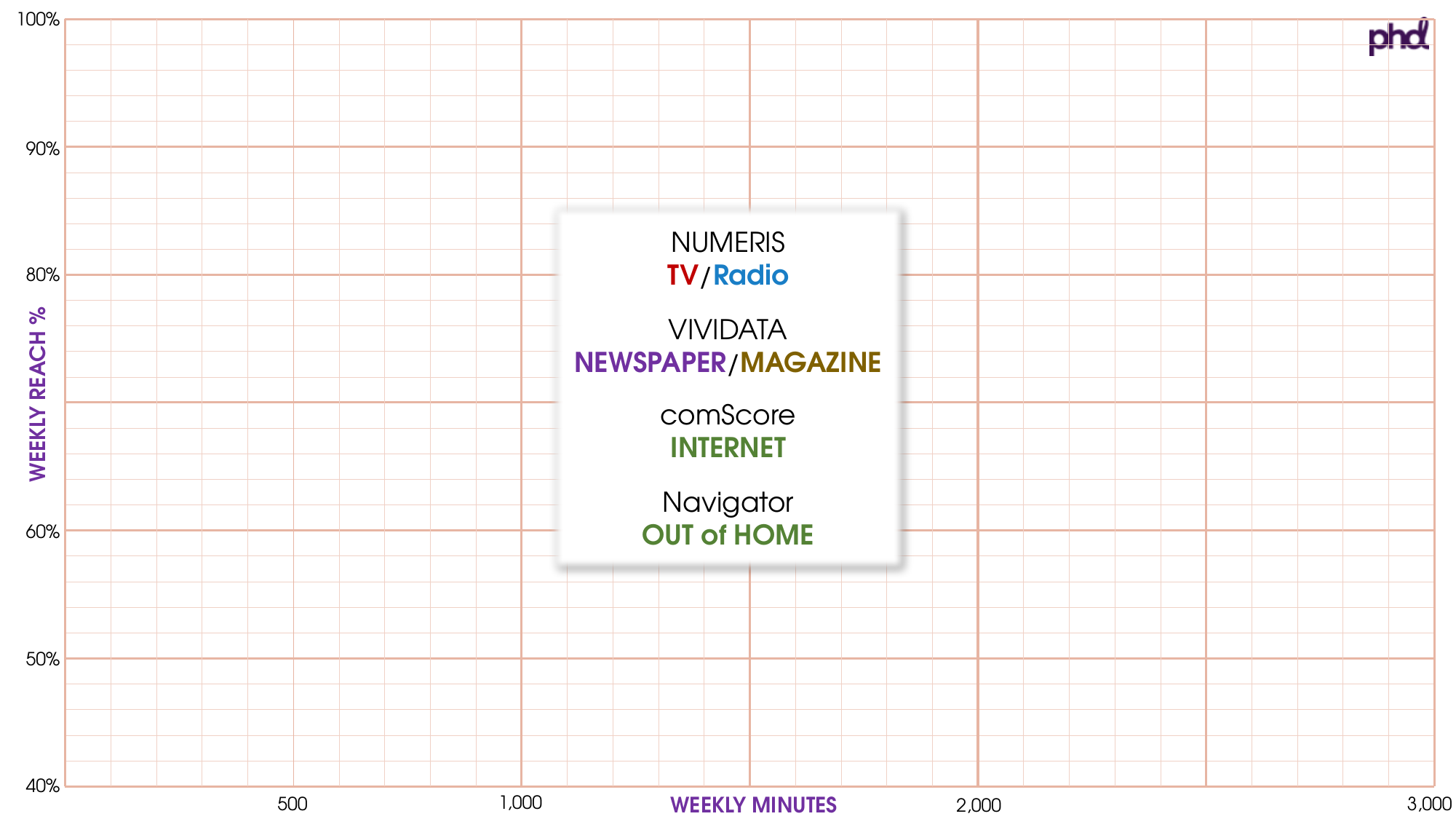

100%
90%
80%
60%
50%
40%
1,000
3,000
500
2,000

NUMERIS
TV/Radio
VIVIDATA
NEWSPAPER/MAGAZINE
comScore
INTERNET
Navigator
OUT of HOME
WEEKLY REACH %
WEEKLY MINUTES